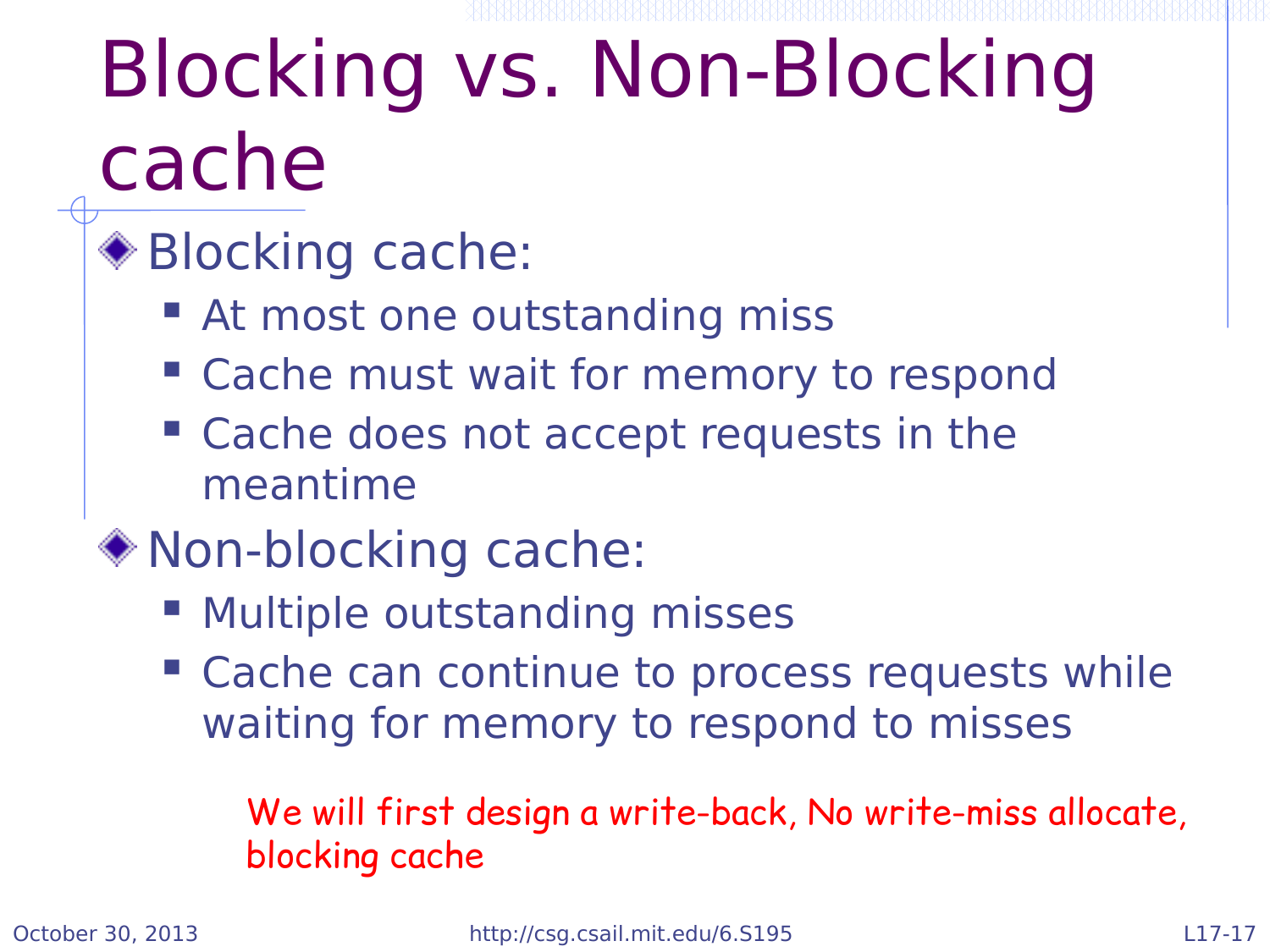

# Blocking vs. Non-Blocking cache
Blocking cache:
At most one outstanding miss
Cache must wait for memory to respond
Cache does not accept requests in the meantime
Non-blocking cache:
Multiple outstanding misses
Cache can continue to process requests while waiting for memory to respond to misses
We will first design a write-back, No write-miss allocate, blocking cache
October 30, 2013
http://csg.csail.mit.edu/6.S195
L17-17